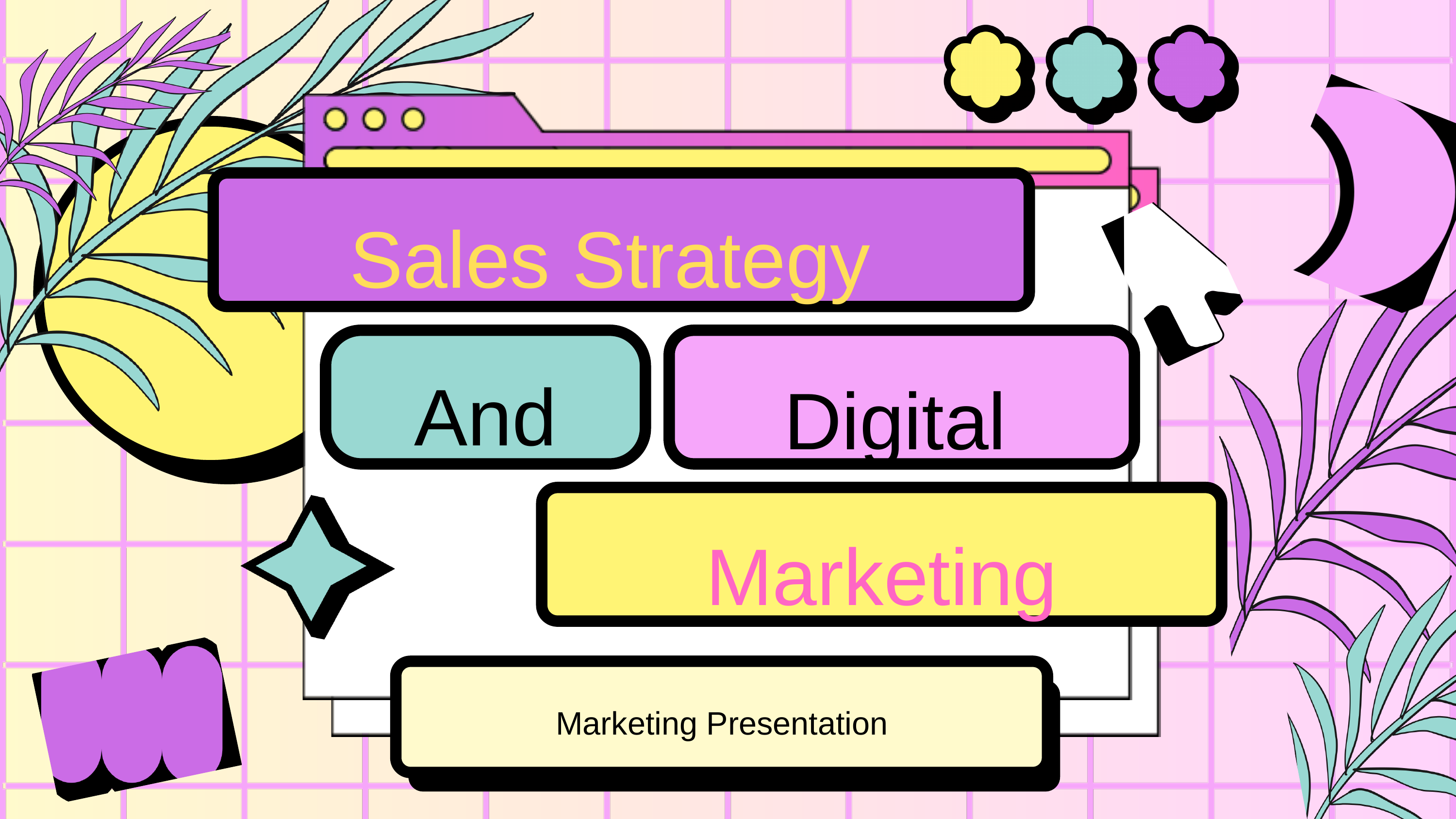

Sales Strategy

And
Digital

Marketing

 Marketing Presentation